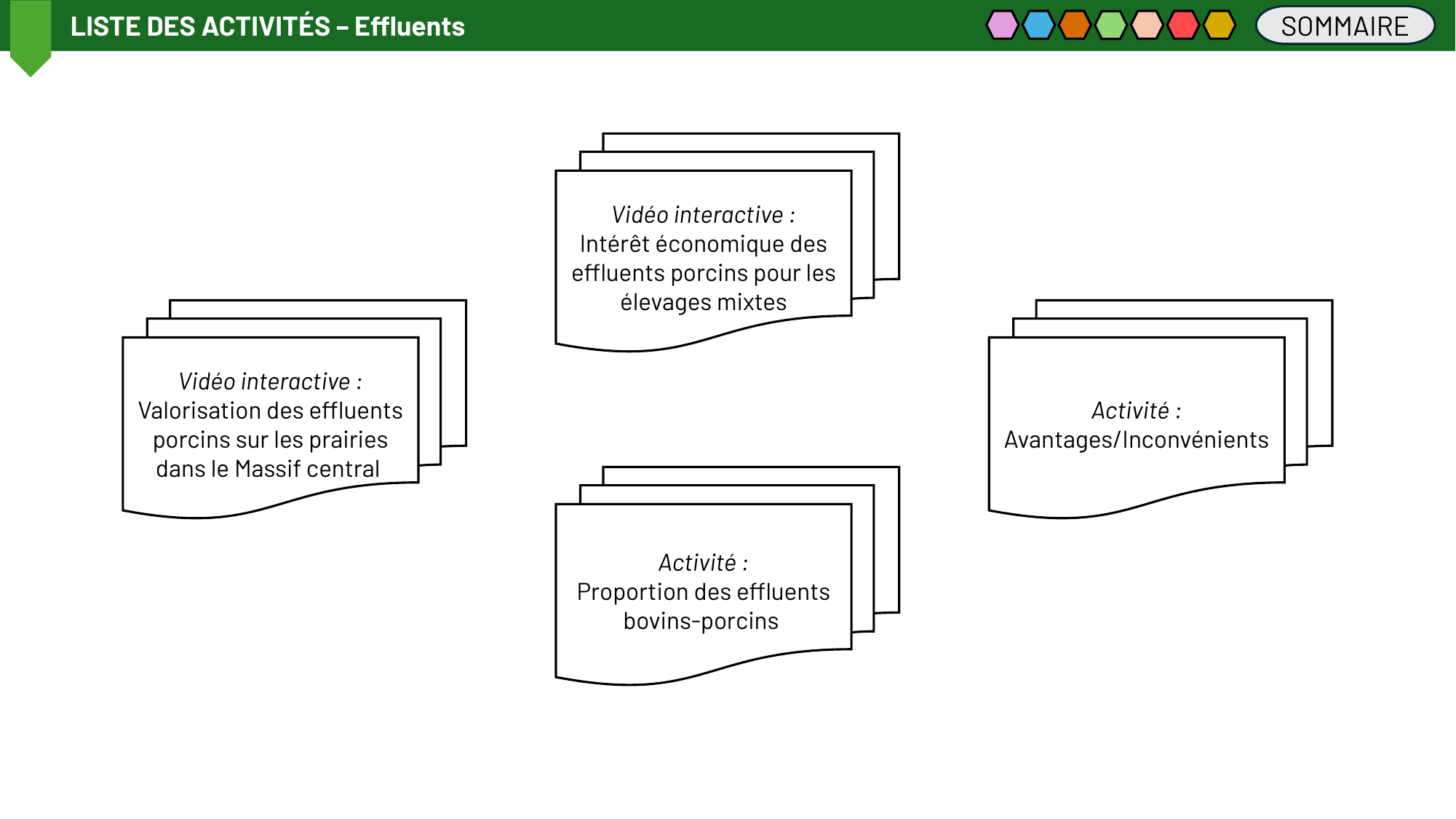

LISTE DES ACTIVITÉS – Effluents
SOMMAIRE

Vidéo interactive :
Intérêt économique des effluents porcins pour les élevages mixtes
Vidéo interactive :
Valorisation des effluents porcins sur les prairies dans le Massif central
Activité :
Avantages/Inconvénients
Activité :
Proportion des effluents bovins-porcins